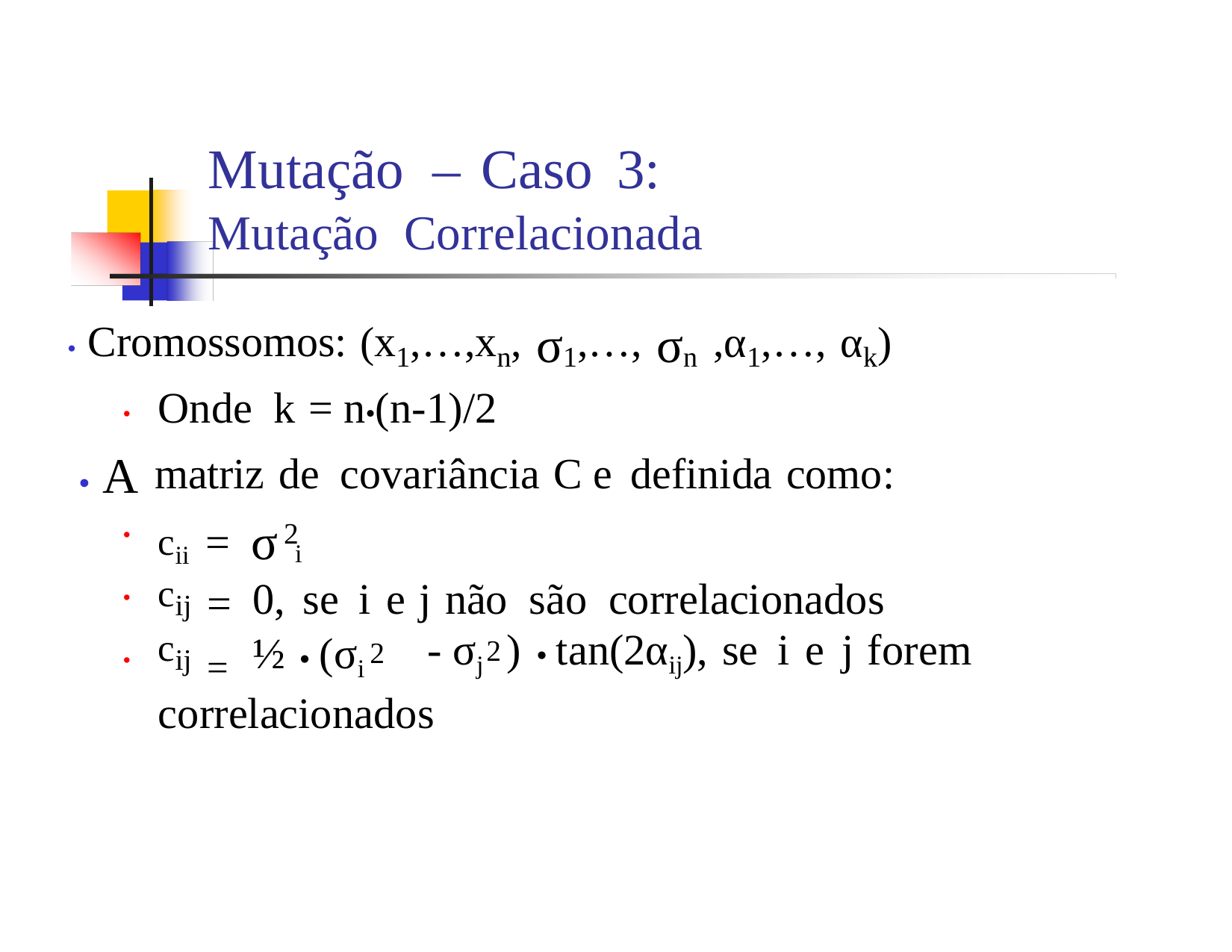

Mutação  – Caso 3:
Mutação  Correlacionada

• Cromossomos: (x1,…,xn, σ1,…, σn  ,α1,…, αk)
Onde k = n•(n-1)/2
matriz de covariância C e definida como:
•
• A

2
cii
cij
cij
=
=
=
σ i
•
0, se i e
½ • (σi
j não são correlacionados
- σj   ) • tan(2αij), se i e j forem
•
2
2
•
correlacionados